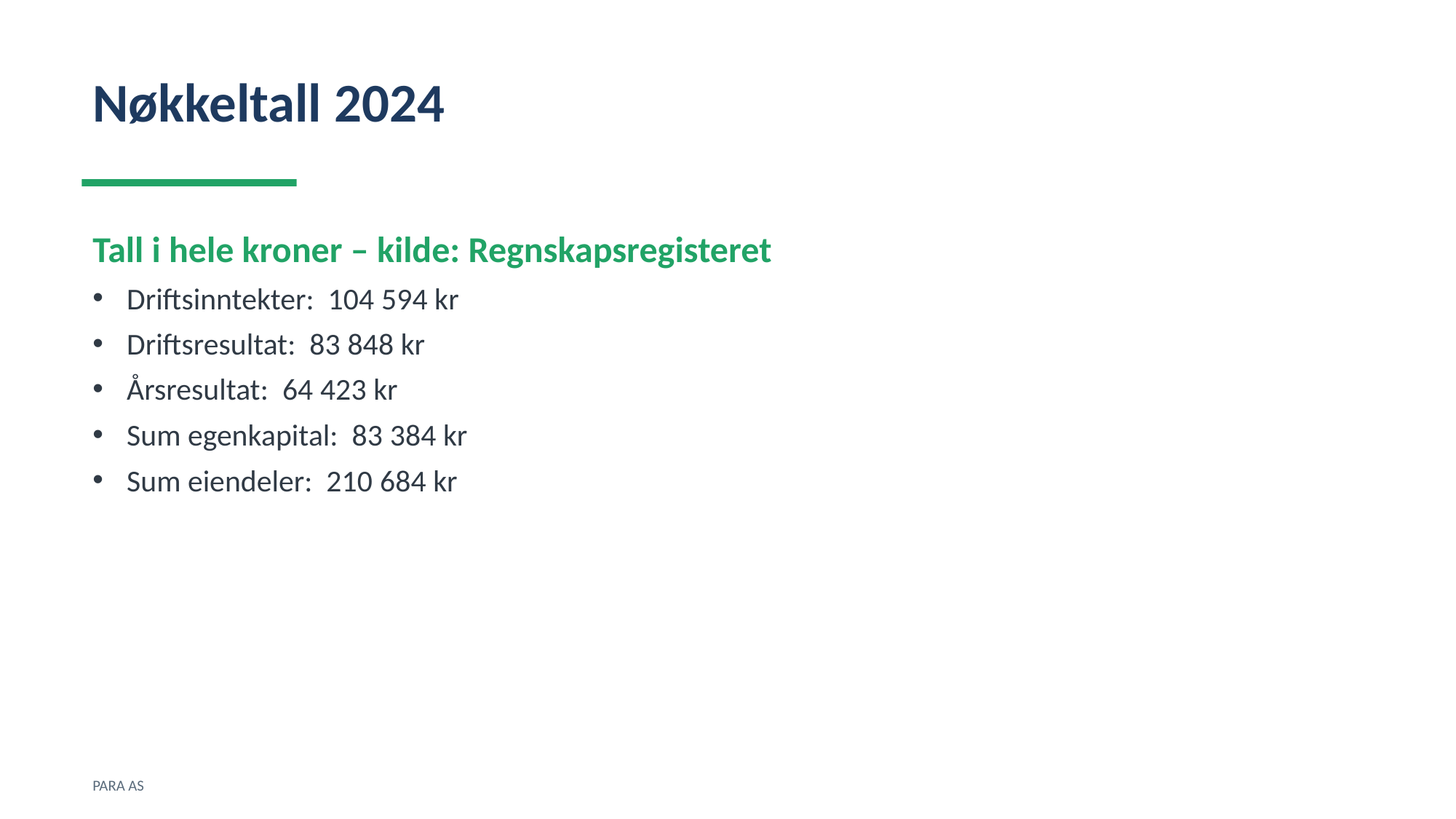

Nøkkeltall 2024

Tall i hele kroner – kilde: Regnskapsregisteret
Driftsinntekter:  104 594 kr
Driftsresultat:  83 848 kr
Årsresultat:  64 423 kr
Sum egenkapital:  83 384 kr
Sum eiendeler:  210 684 kr
PARA AS